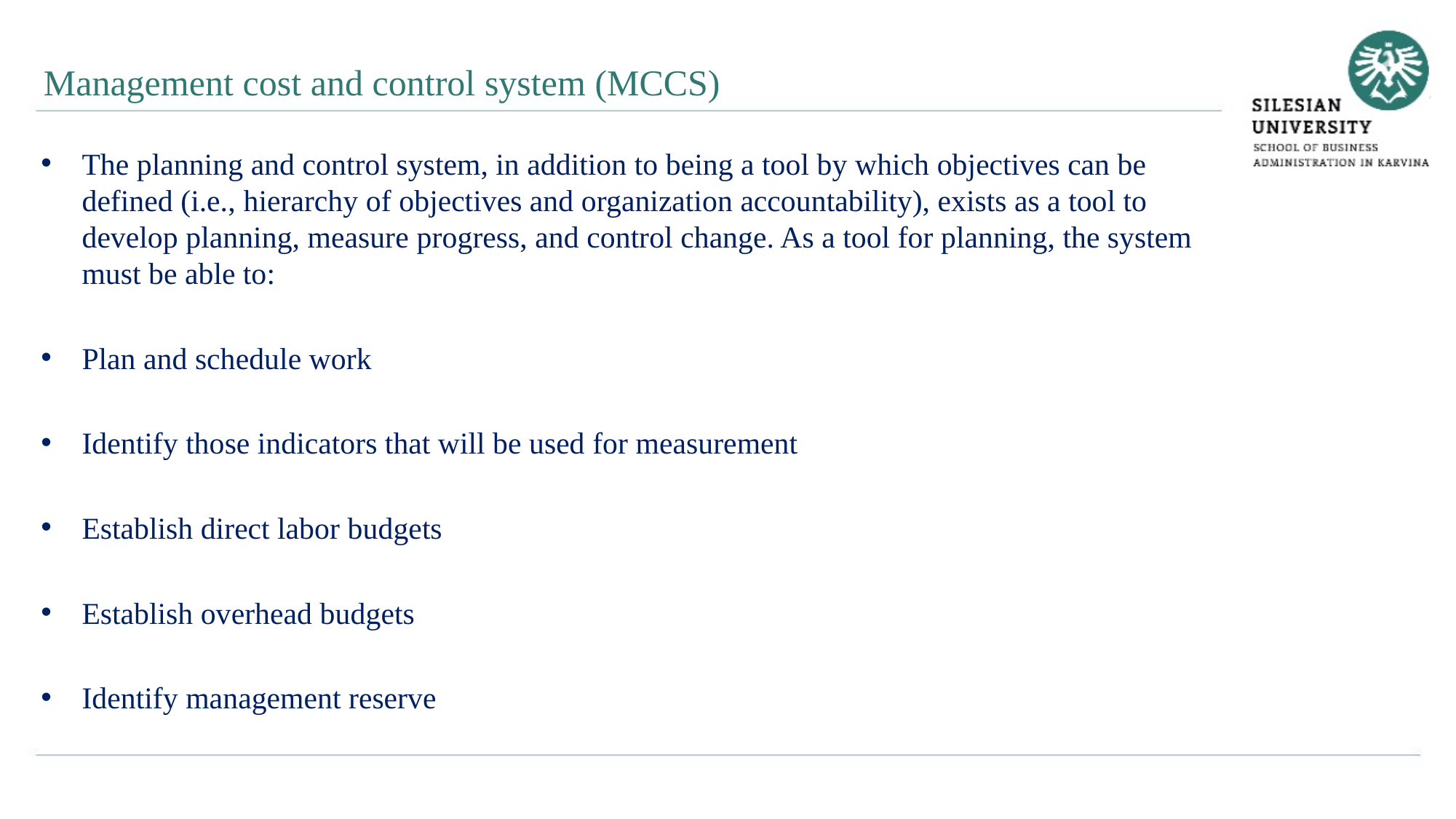

Management cost and control system (MCCS)
The planning and control system, in addition to being a tool by which objectives can be defined (i.e., hierarchy of objectives and organization accountability), exists as a tool to develop planning, measure progress, and control change. As a tool for planning, the system must be able to:

Plan and schedule work

Identify those indicators that will be used for measurement

Establish direct labor budgets

Establish overhead budgets

Identify management reserve